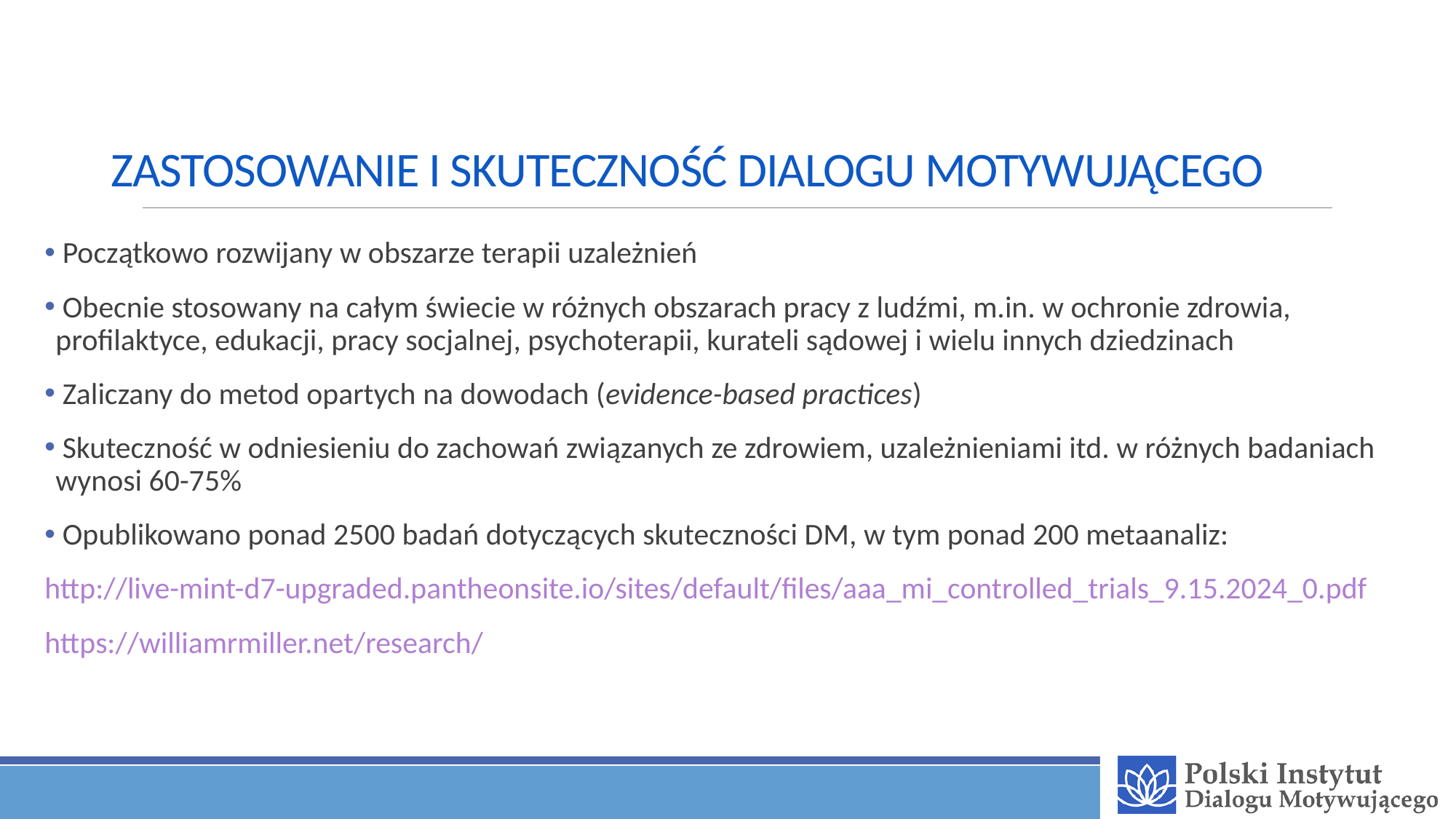

# ZASTOSOWANIE I SKUTECZNOŚĆ DIALOGU MOTYWUJĄCEGO
 Początkowo rozwijany w obszarze terapii uzależnień
 Obecnie stosowany na całym świecie w różnych obszarach pracy z ludźmi, m.in. w ochronie zdrowia, profilaktyce, edukacji, pracy socjalnej, psychoterapii, kurateli sądowej i wielu innych dziedzinach
 Zaliczany do metod opartych na dowodach (evidence-based practices)
 Skuteczność w odniesieniu do zachowań związanych ze zdrowiem, uzależnieniami itd. w różnych badaniach wynosi 60-75%
 Opublikowano ponad 2500 badań dotyczących skuteczności DM, w tym ponad 200 metaanaliz:
http://live-mint-d7-upgraded.pantheonsite.io/sites/default/files/aaa_mi_controlled_trials_9.15.2024_0.pdf
https://williamrmiller.net/research/